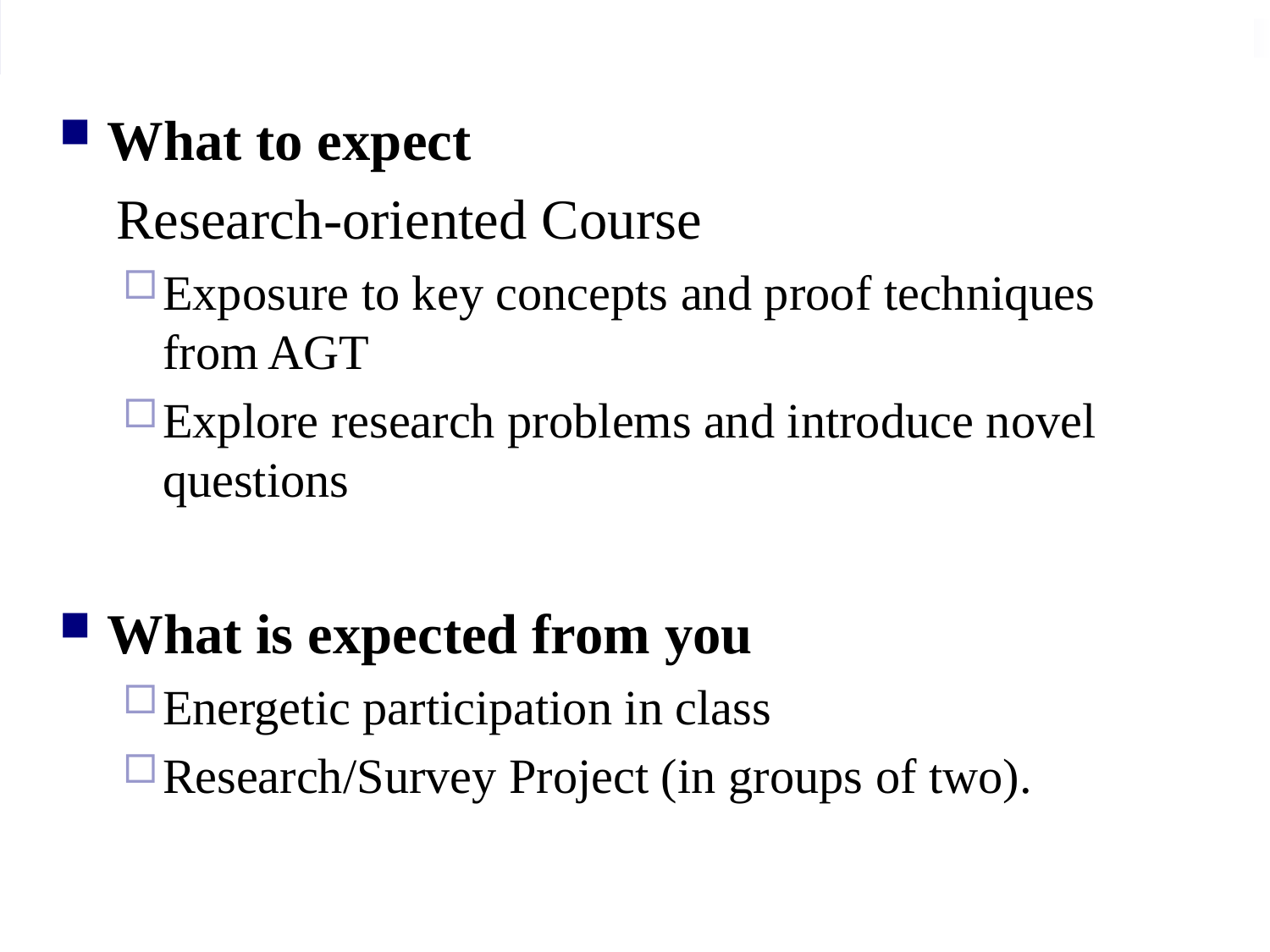

What to expect
    Research-oriented Course
Exposure to key concepts and proof techniques from AGT
Explore research problems and introduce novel questions

What is expected from you
Energetic participation in class
Research/Survey Project (in groups of two).